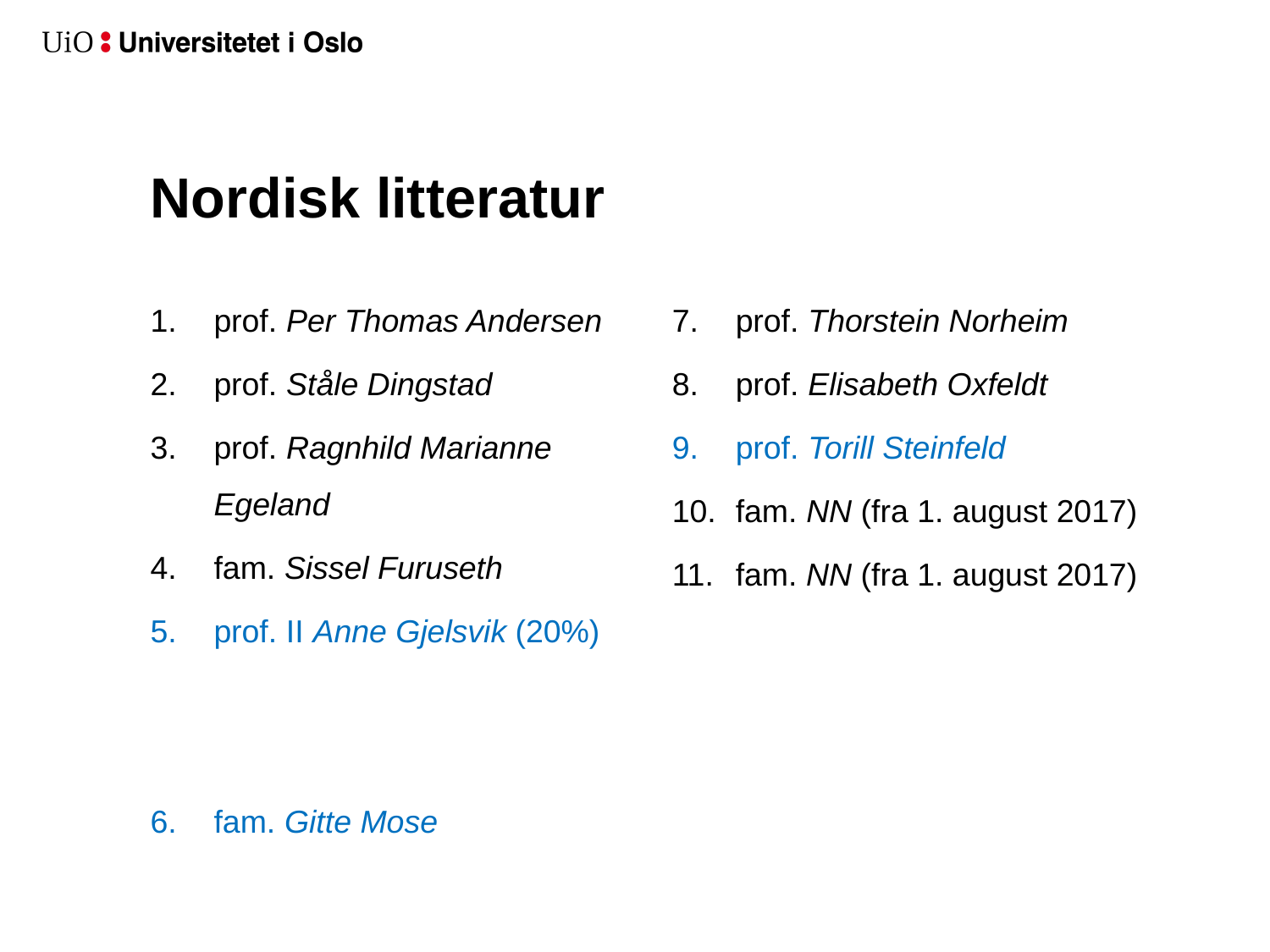

# Nordisk litteratur
prof. Per Thomas Andersen
prof. Ståle Dingstad
prof. Ragnhild Marianne Egeland
fam. Sissel Furuseth
prof. II Anne Gjelsvik (20%)

fam. Gitte Mose
prof. Thorstein Norheim
prof. Elisabeth Oxfeldt
prof. Torill Steinfeld
fam. NN (fra 1. august 2017)
fam. NN (fra 1. august 2017)